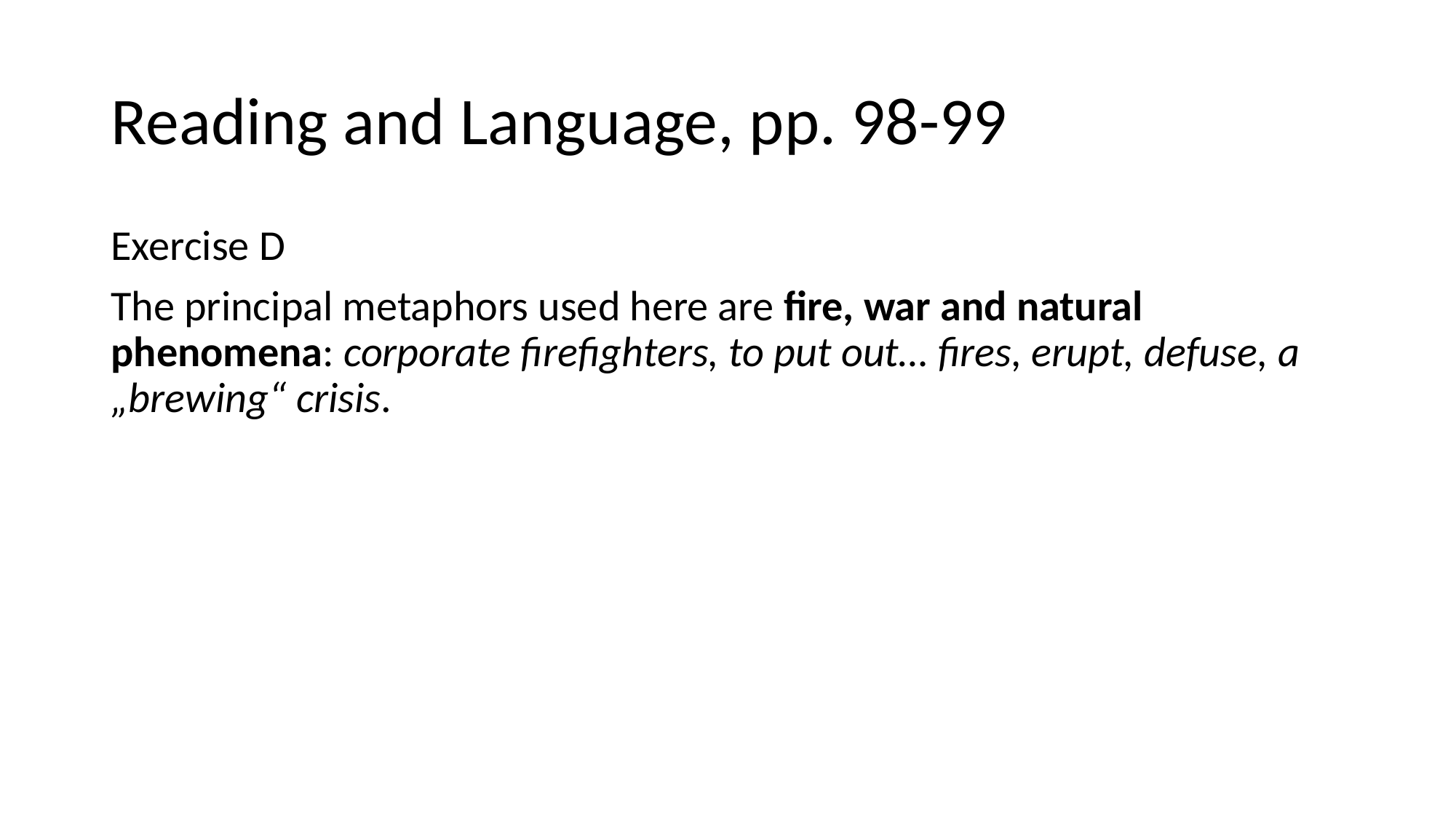

# Reading and Language, pp. 98-99
Exercise D
The principal metaphors used here are fire, war and natural phenomena: corporate firefighters, to put out… fires, erupt, defuse, a „brewing“ crisis.